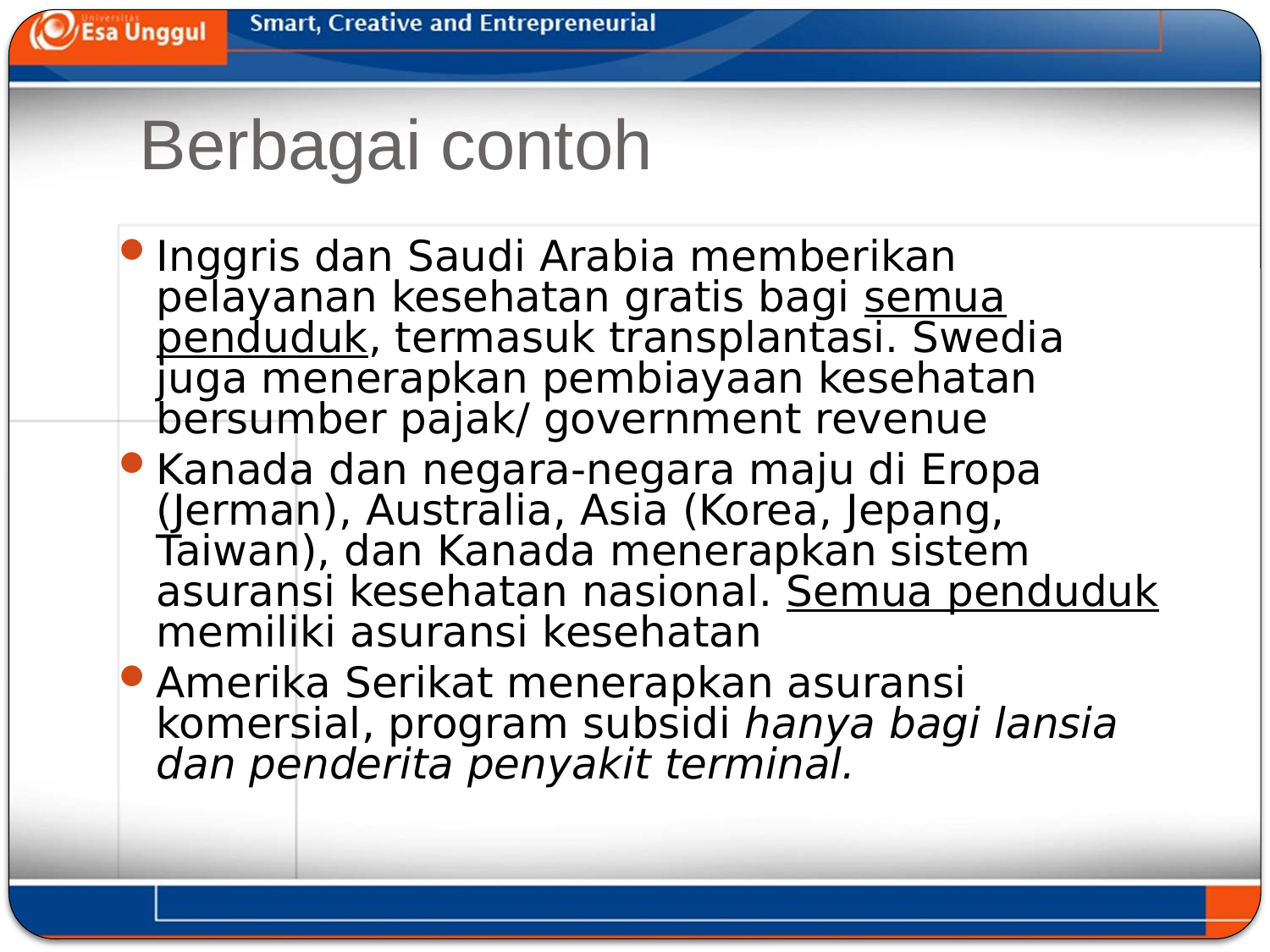

# Berbagai contoh
Inggris dan Saudi Arabia memberikan pelayanan kesehatan gratis bagi semua penduduk, termasuk transplantasi. Swedia juga menerapkan pembiayaan kesehatan bersumber pajak/ government revenue
Kanada dan negara-negara maju di Eropa (Jerman), Australia, Asia (Korea, Jepang, Taiwan), dan Kanada menerapkan sistem asuransi kesehatan nasional. Semua penduduk memiliki asuransi kesehatan
Amerika Serikat menerapkan asuransi komersial, program subsidi hanya bagi lansia dan penderita penyakit terminal.